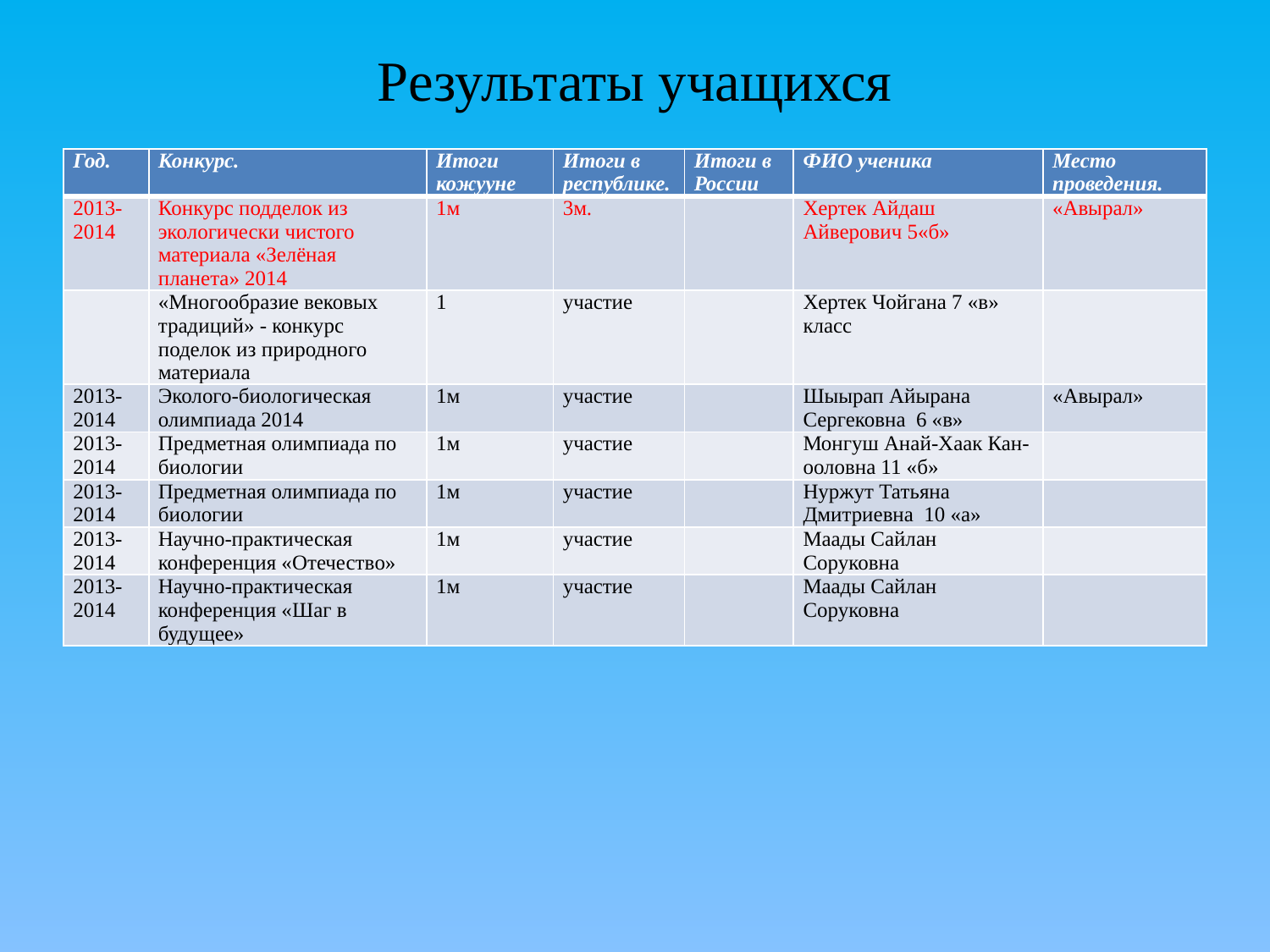

# Результаты учащихся
| Год. | Конкурс. | Итоги кожууне | Итоги в республике. | Итоги в России | ФИО ученика | Место проведения. |
| --- | --- | --- | --- | --- | --- | --- |
| 2013-2014 | Конкурс подделок из экологически чистого материала «Зелёная планета» 2014 | 1м | 3м. |  | Хертек Айдаш Айверович 5«б» | «Авырал» |
|  | «Многообразие вековых традиций» - конкурс поделок из природного материала | 1 | участие |  | Хертек Чойгана 7 «в» класс |  |
| 2013-2014 | Эколого-биологическая олимпиада 2014 | 1м | участие |  | Шыырап Айырана Сергековна 6 «в» | «Авырал» |
| 2013-2014 | Предметная олимпиада по биологии | 1м | участие |  | Монгуш Анай-Хаак Кан-ооловна 11 «б» |  |
| 2013-2014 | Предметная олимпиада по биологии | 1м | участие |  | Нуржут Татьяна Дмитриевна 10 «а» |  |
| 2013-2014 | Научно-практическая конференция «Отечество» | 1м | участие |  | Маады Сайлан Соруковна |  |
| 2013-2014 | Научно-практическая конференция «Шаг в будущее» | 1м | участие |  | Маады Сайлан Соруковна |  |